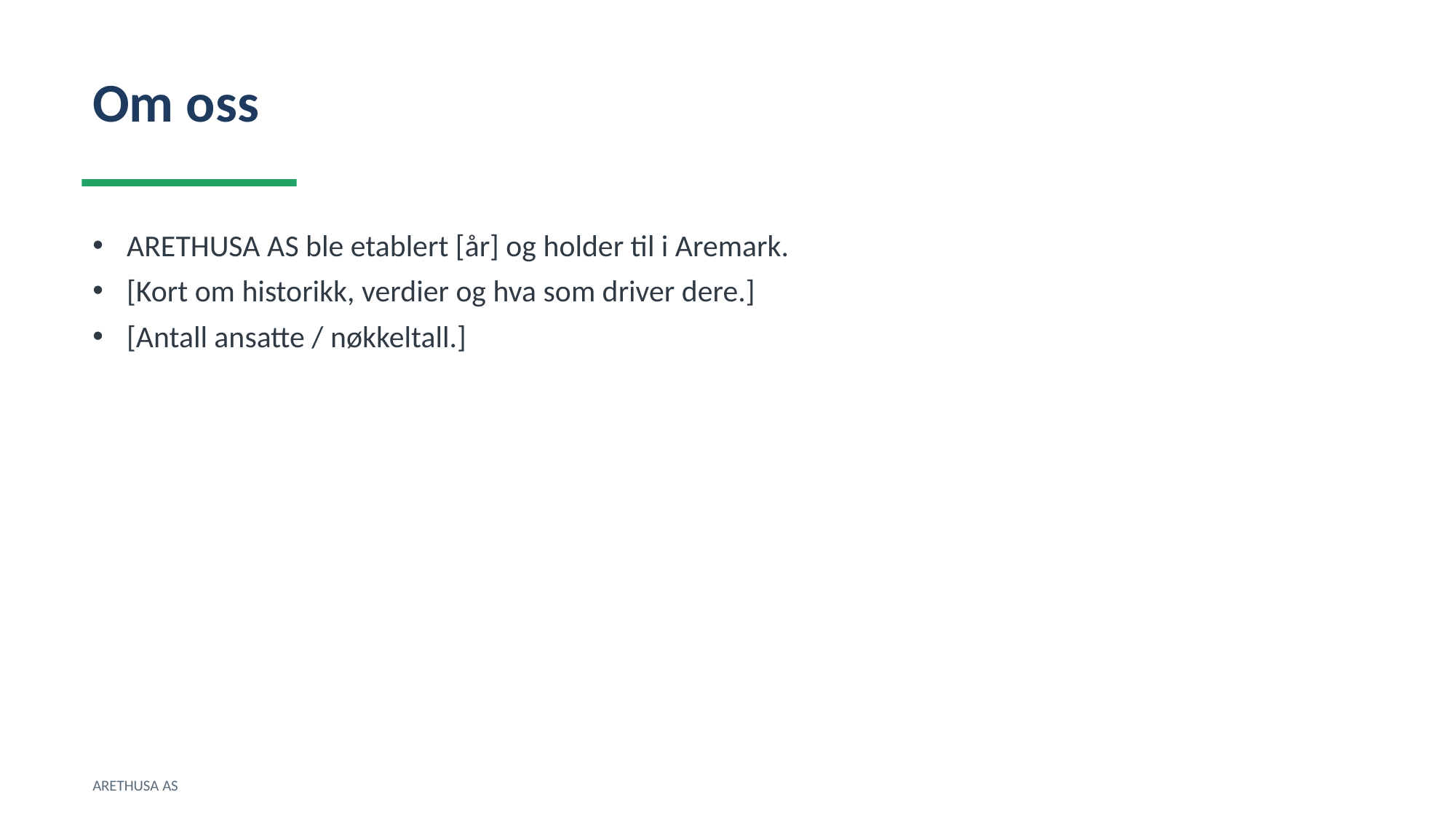

Om oss

ARETHUSA AS ble etablert [år] og holder til i Aremark.
[Kort om historikk, verdier og hva som driver dere.]
[Antall ansatte / nøkkeltall.]
ARETHUSA AS